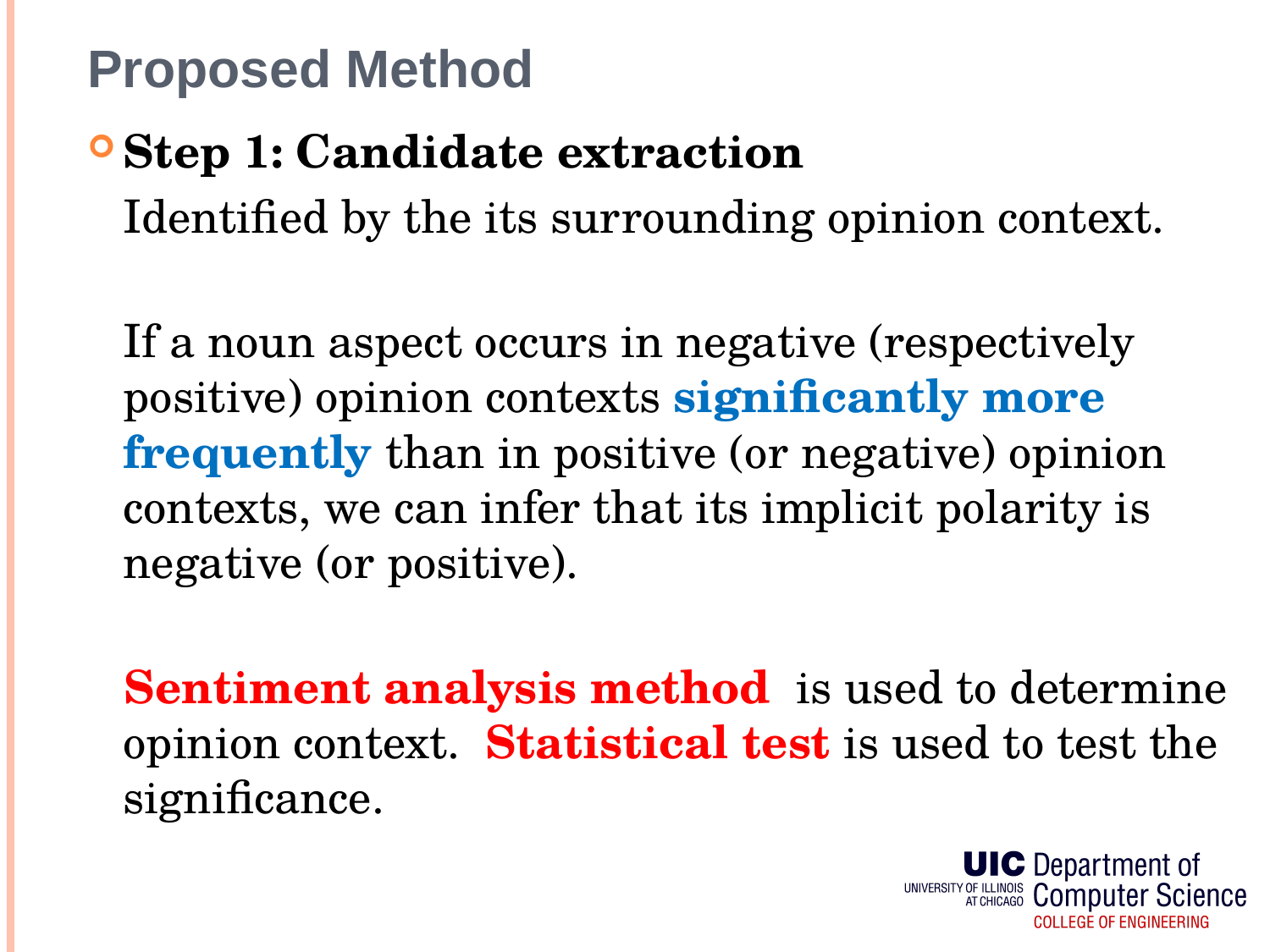

# Proposed Method
Step 1: Candidate extraction
   Identified by the its surrounding opinion context.

   If a noun aspect occurs in negative (respectively positive) opinion contexts significantly more frequently than in positive (or negative) opinion contexts, we can infer that its implicit polarity is negative (or positive).

   Sentiment analysis method  is used to determine opinion context.  Statistical test is used to test the significance.